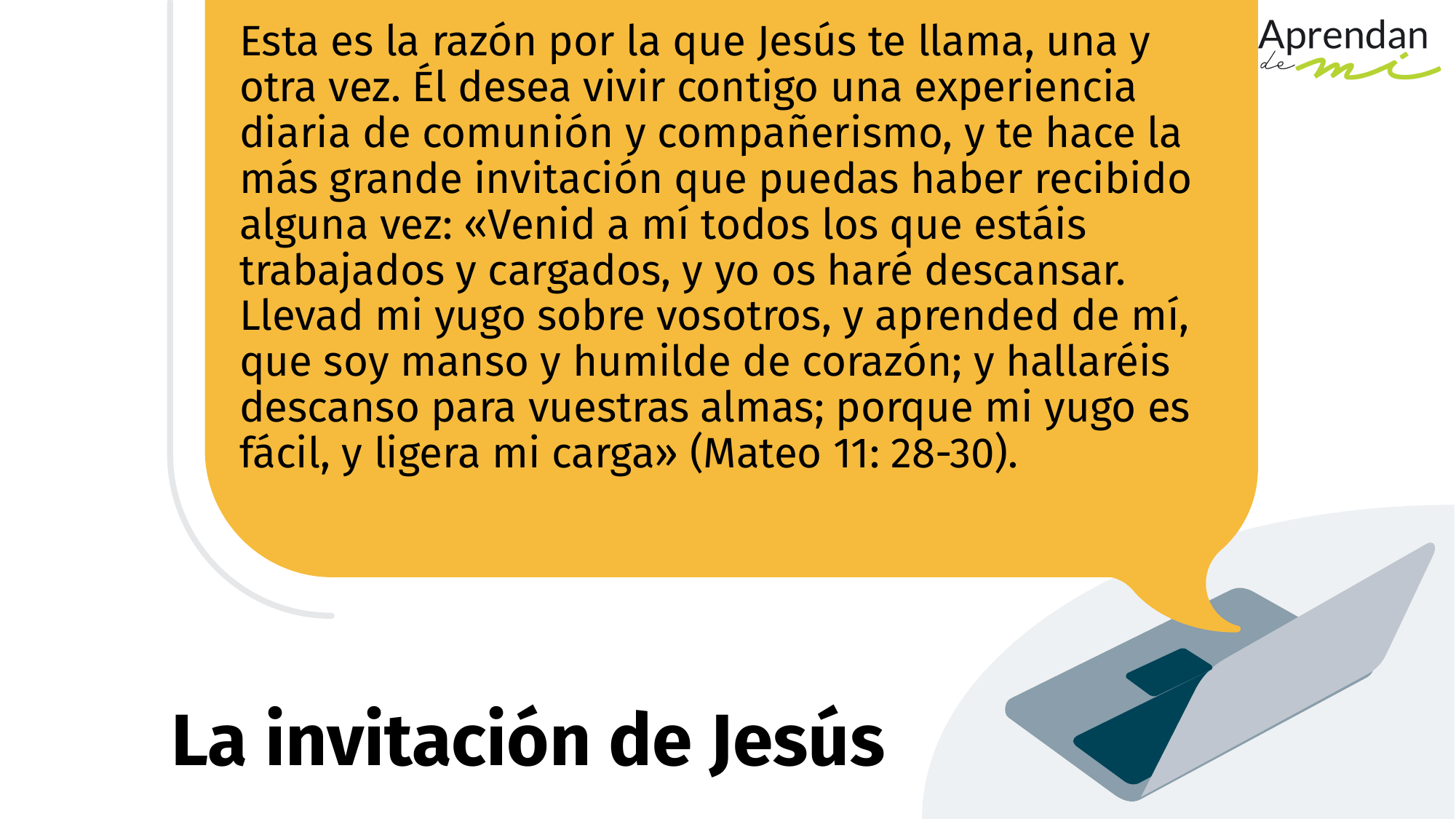

Esta es la razón por la que Jesús te llama, una y otra vez. Él desea vivir contigo una experiencia diaria de comunión y compañerismo, y te hace la más grande invitación que puedas haber recibido alguna vez: «Venid a mí todos los que estáis trabajados y cargados, y yo os haré descansar. Llevad mi yugo sobre vosotros, y aprended de mí, que soy manso y humilde de corazón; y hallaréis descanso para vuestras almas; porque mi yugo es fácil, y ligera mi carga» (Mateo 11: 28-30).

# La invitación de Jesús